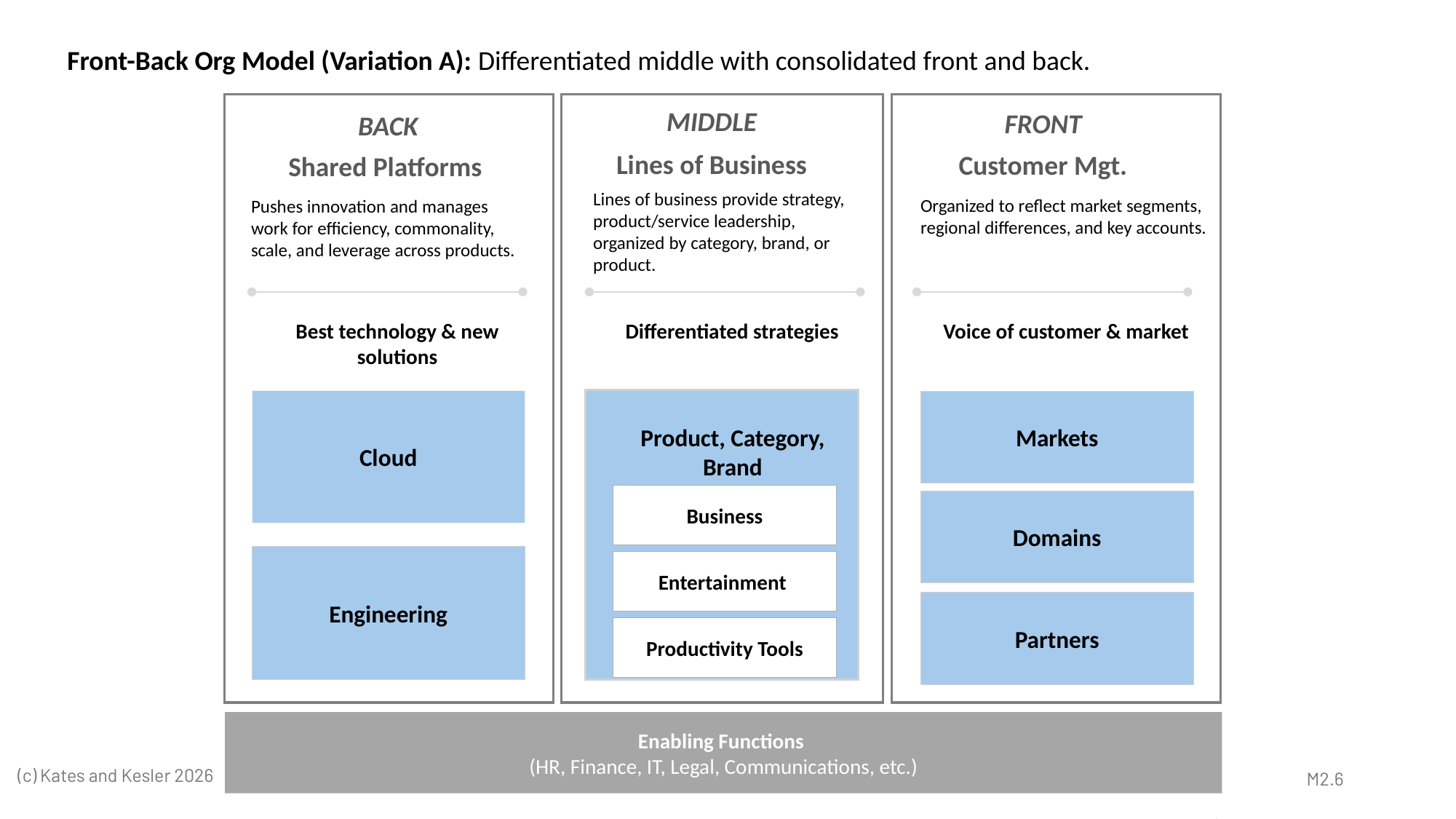

Front-Back Org Model (Variation A): Differentiated middle with consolidated front and back.

MIDDLE
FRONT
BACK
Lines of Business
Customer Mgt.
Shared Platforms
Lines of business provide strategy, product/service leadership, organized by category, brand, or product.
Organized to reflect market segments, regional differences, and key accounts.
Pushes innovation and manages work for efficiency, commonality, scale, and leverage across products.
Markets
Best technology & new solutions
Differentiated strategies
Voice of customer & market

Cloud

Product, Category, Brand
Domains

Engineering

Business
Partners
Entertainment
Productivity Tools
Enabling Functions
(HR, Finance, IT, Legal, Communications, etc.)
(c) Kates and Kesler 2026
M2.6
1